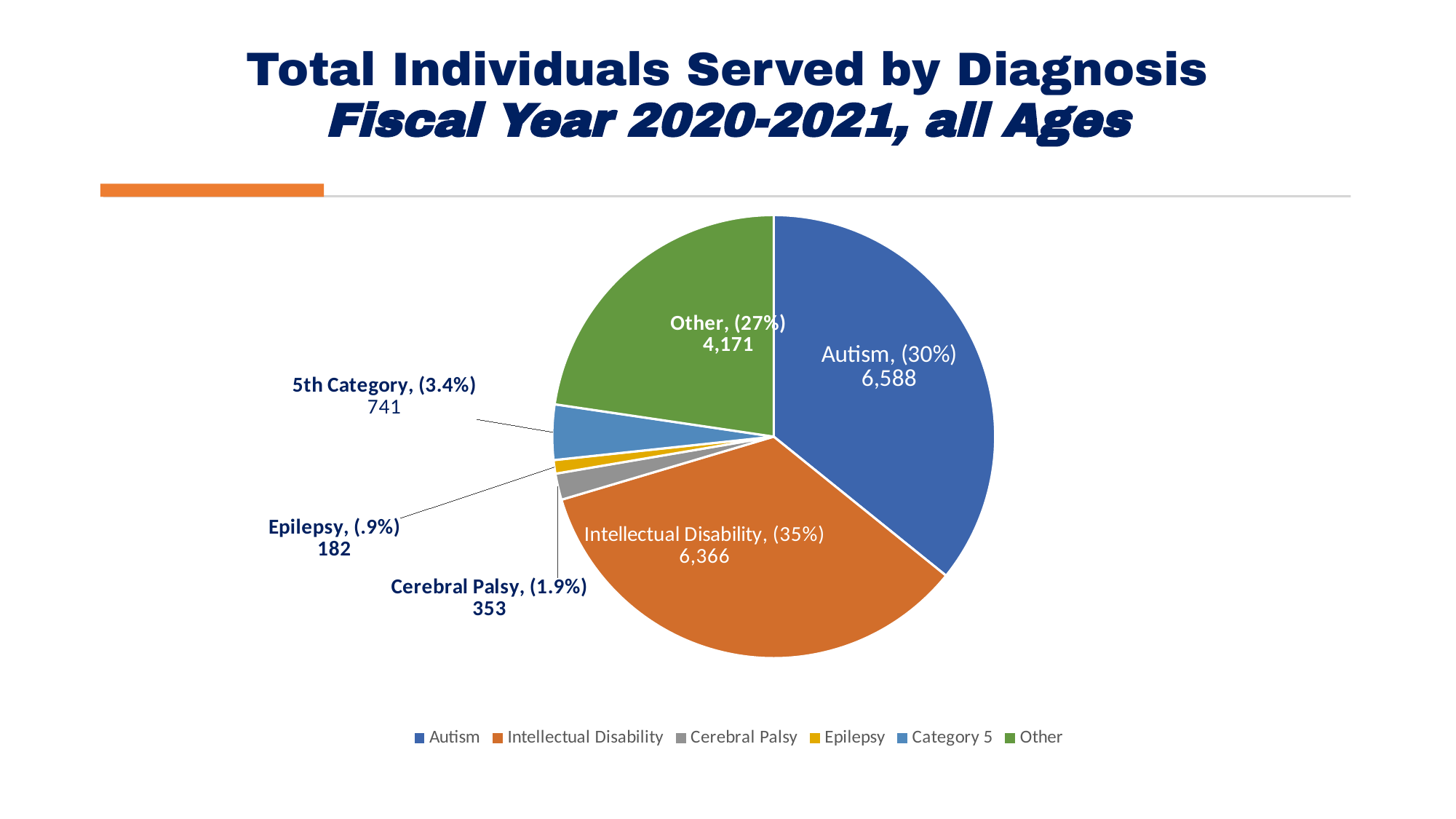

# Total Individuals Served by Diagnosis Fiscal Year 2020-2021, all Ages

### Chart

| Category | Diagnosis |
|---|---|
| Autism | 6588.0 |
| Intellectual Disability | 6366.0 |
| Cerebral Palsy | 353.0 |
| Epilepsy | 182.0 |
| Category 5 | 741.0 |
| Other | 4171.0 |